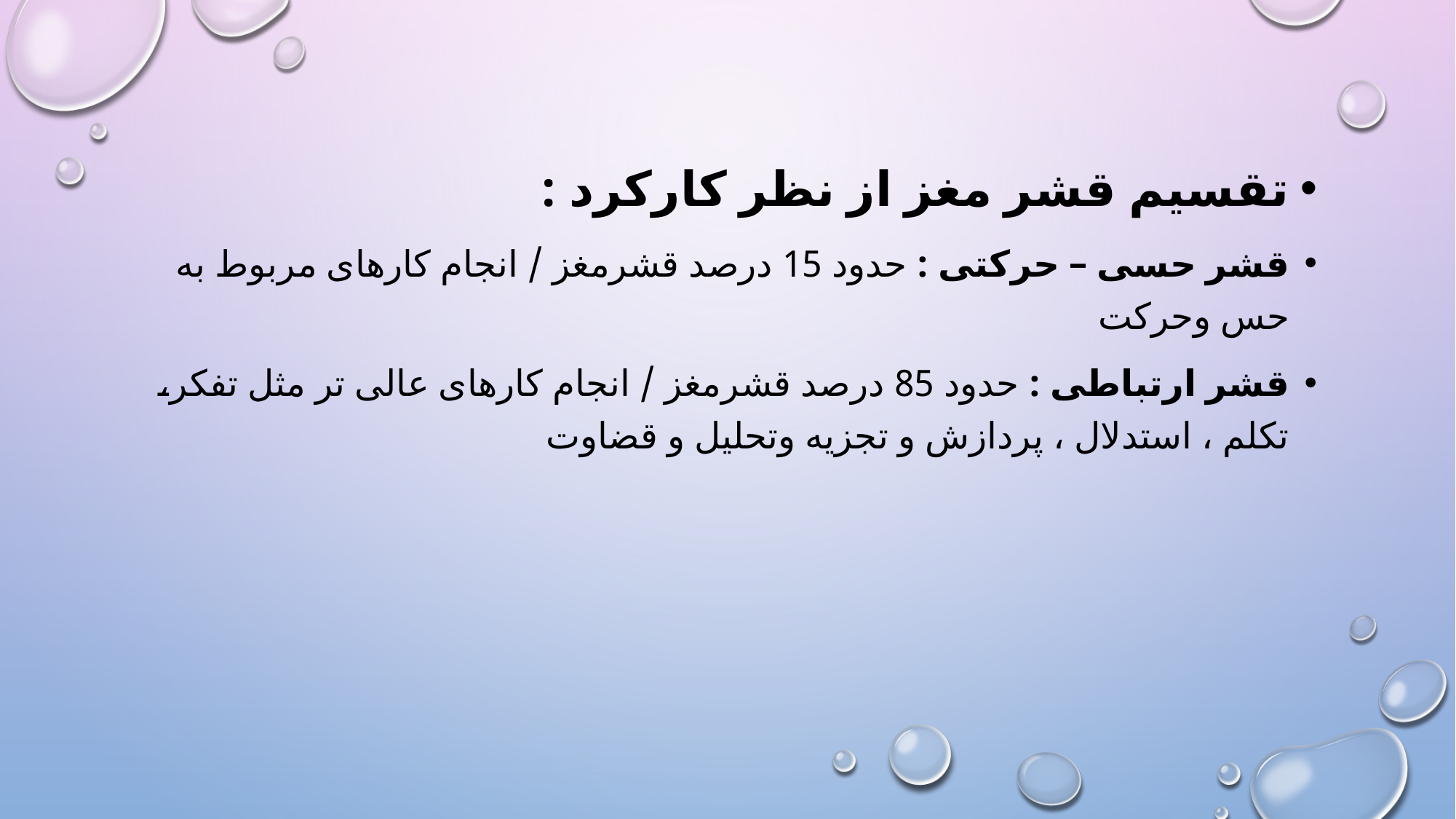

تقسیم قشر مغز از نظر کارکرد :
قشر حسی – حرکتی : حدود 15 درصد قشرمغز / انجام کارهای مربوط به حس وحرکت
قشر ارتباطی : حدود 85 درصد قشرمغز / انجام کارهای عالی تر مثل تفکر، تکلم ، استدلال ، پردازش و تجزیه وتحلیل و قضاوت